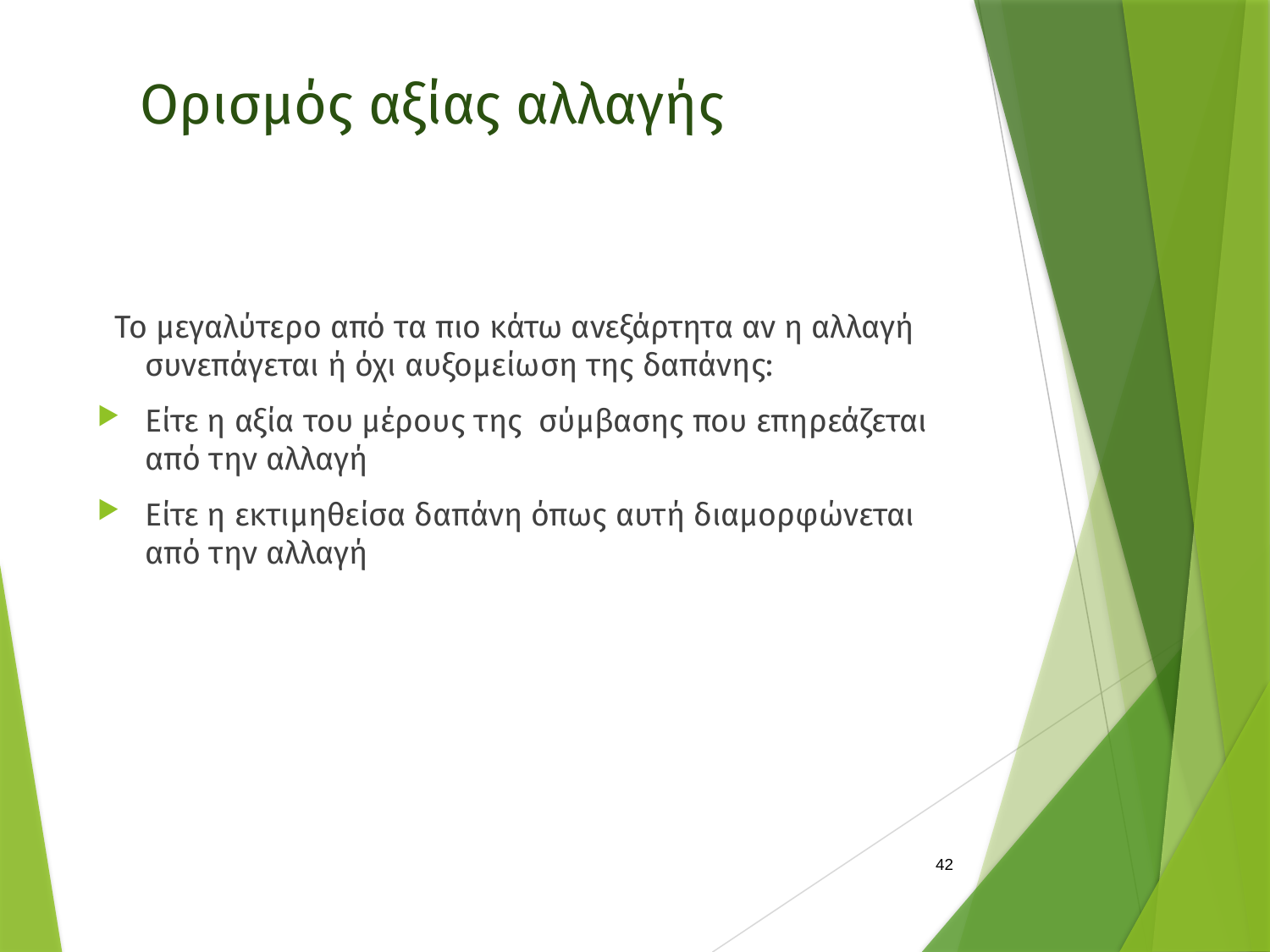

# Ορισμός αξίας αλλαγής
  Το μεγαλύτερο από τα πιο κάτω ανεξάρτητα αν η αλλαγή συνεπάγεται ή όχι αυξομείωση της δαπάνης:
Είτε η αξία του μέρους της  σύμβασης που επηρεάζεται από την αλλαγή
Είτε η εκτιμηθείσα δαπάνη όπως αυτή διαμορφώνεται από την αλλαγή

42